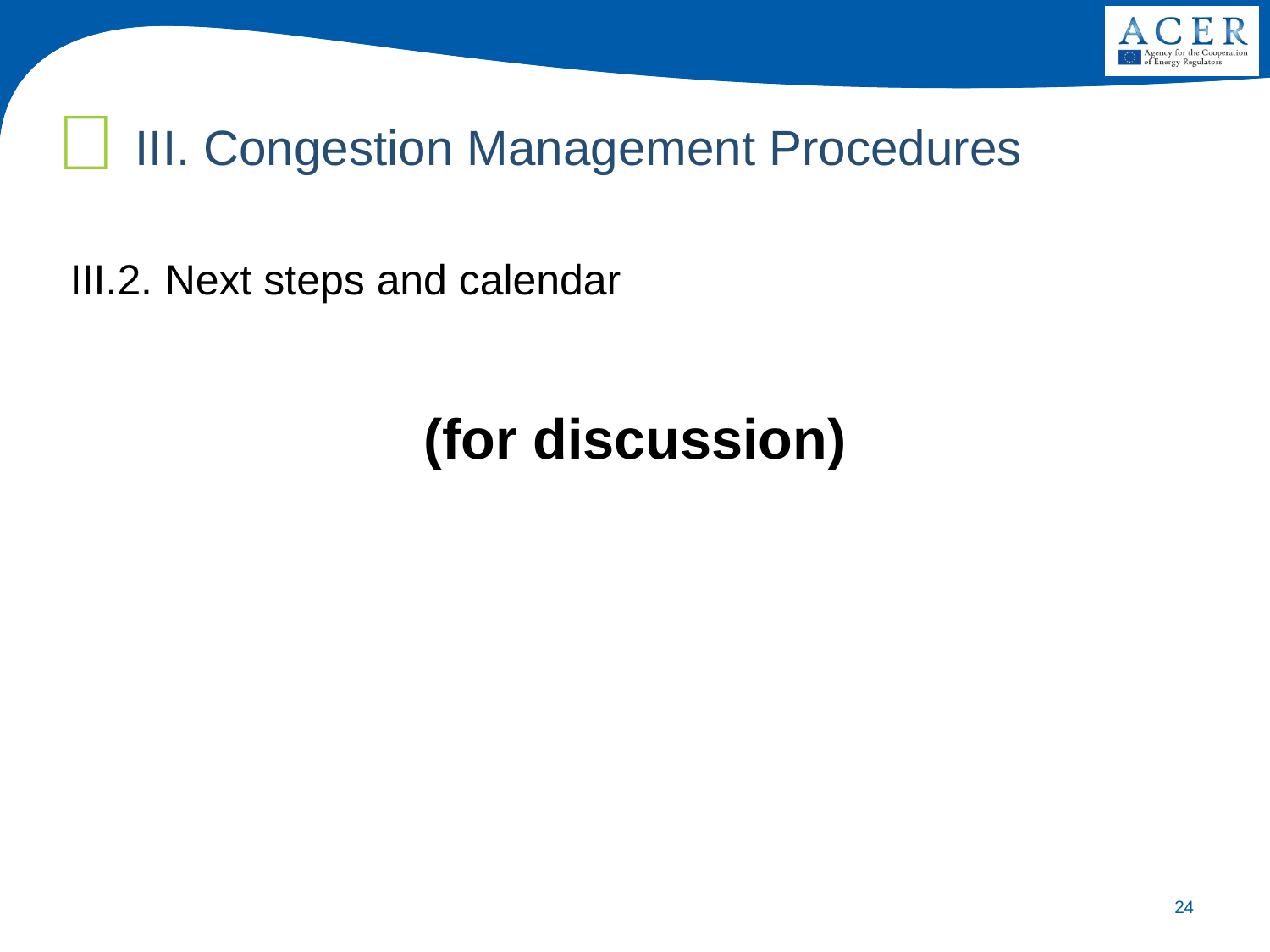

III. Congestion Management Procedures
III.2. Next steps and calendar
(for discussion)